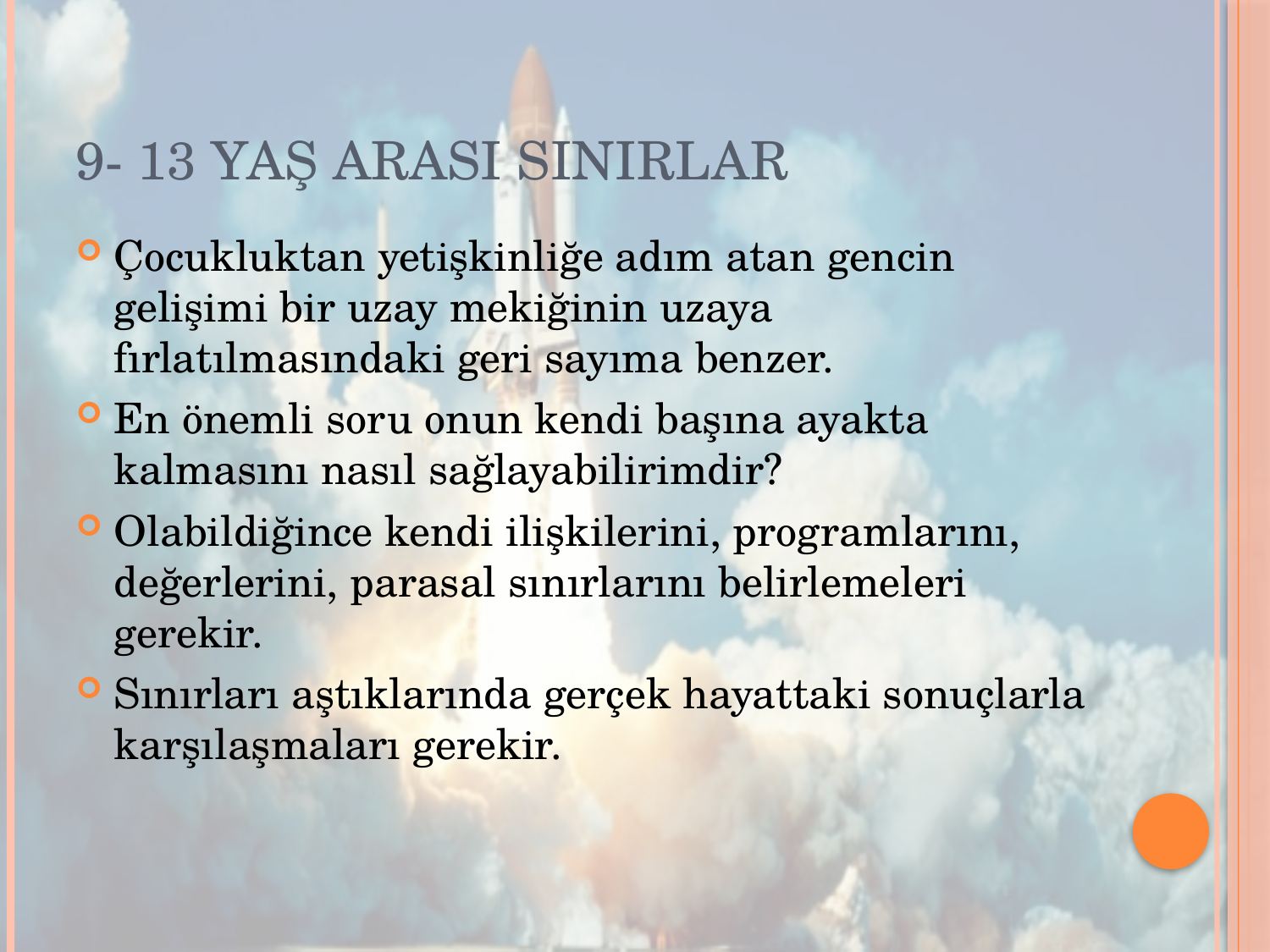

# 9- 13 yaş arası sınırlar
Çocukluktan yetişkinliğe adım atan gencin gelişimi bir uzay mekiğinin uzaya fırlatılmasındaki geri sayıma benzer.
En önemli soru onun kendi başına ayakta kalmasını nasıl sağlayabilirimdir?
Olabildiğince kendi ilişkilerini, programlarını, değerlerini, parasal sınırlarını belirlemeleri gerekir.
Sınırları aştıklarında gerçek hayattaki sonuçlarla karşılaşmaları gerekir.